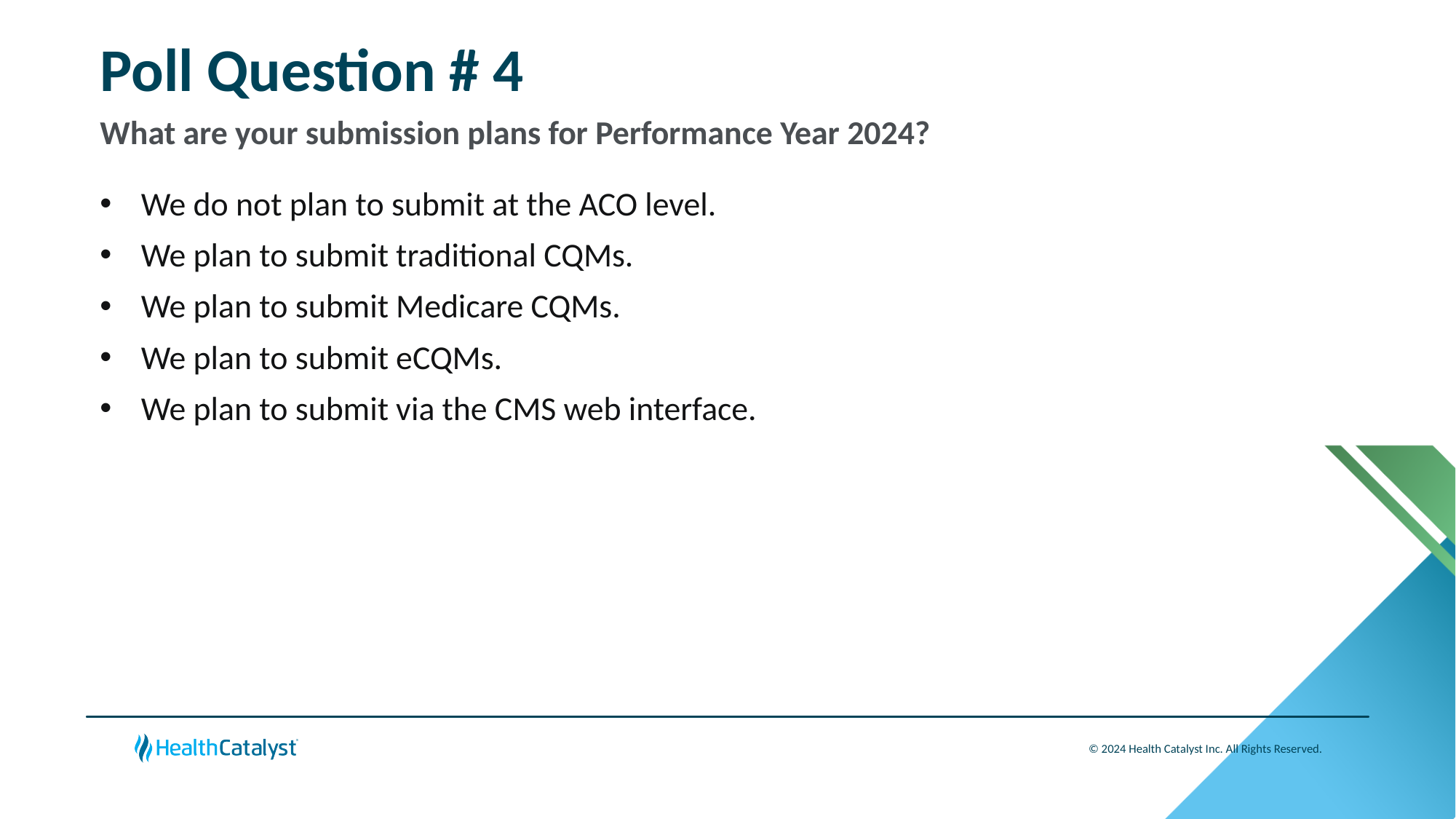

# Poll Question # 4
What are your submission plans for Performance Year 2024?
We do not plan to submit at the ACO level.
We plan to submit traditional CQMs.
We plan to submit Medicare CQMs.
We plan to submit eCQMs.
We plan to submit via the CMS web interface.